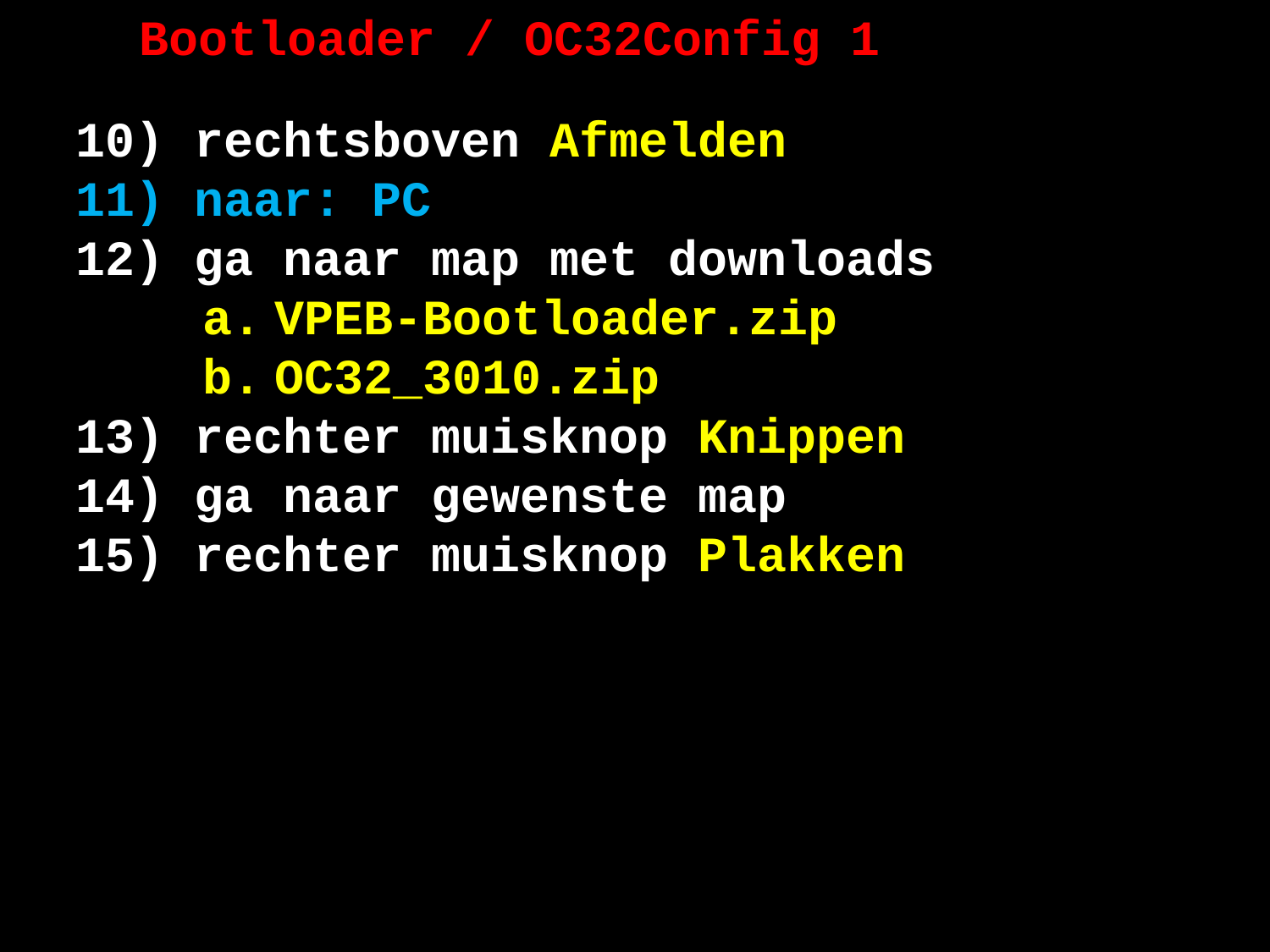

Bootloader / OC32Config 1

 rechtsboven Afmelden
 naar: PC
 ga naar map met downloads
VPEB-Bootloader.zip
OC32_3010.zip
 rechter muisknop Knippen
 ga naar gewenste map
 rechter muisknop Plakken